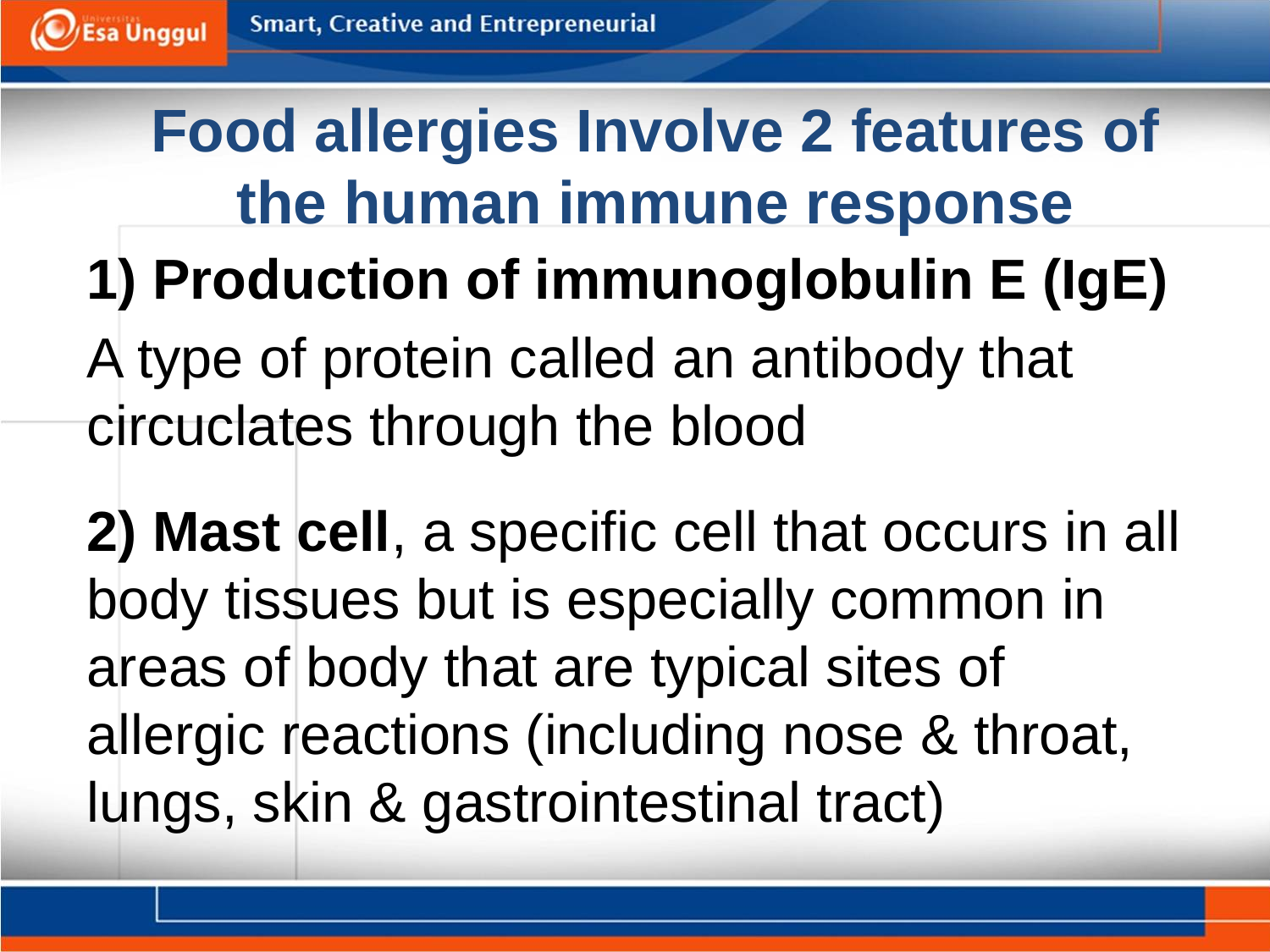

Food allergies Involve 2 features of the human immune response
1) Production of immunoglobulin E (IgE)
A type of protein called an antibody that      circuclates through the blood

2) Mast cell, a specific cell that occurs in all body tissues but is especially common in areas of body that are typical sites of allergic reactions (including nose & throat, lungs, skin & gastrointestinal tract)